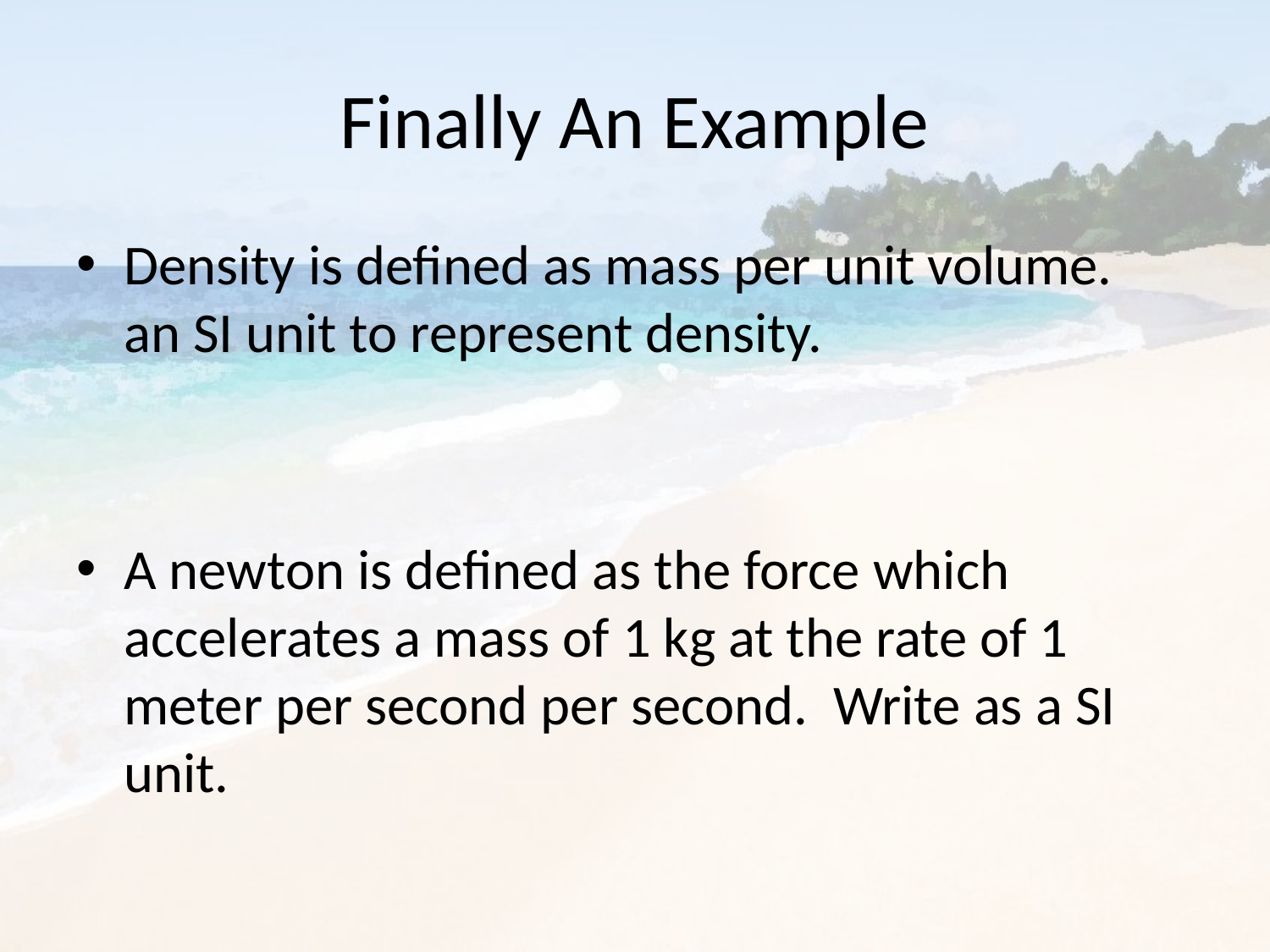

# Finally An Example
Density is defined as mass per unit volume.  an SI unit to represent density.

A newton is defined as the force which accelerates a mass of 1 kg at the rate of 1 meter per second per second.  Write as a SI unit.